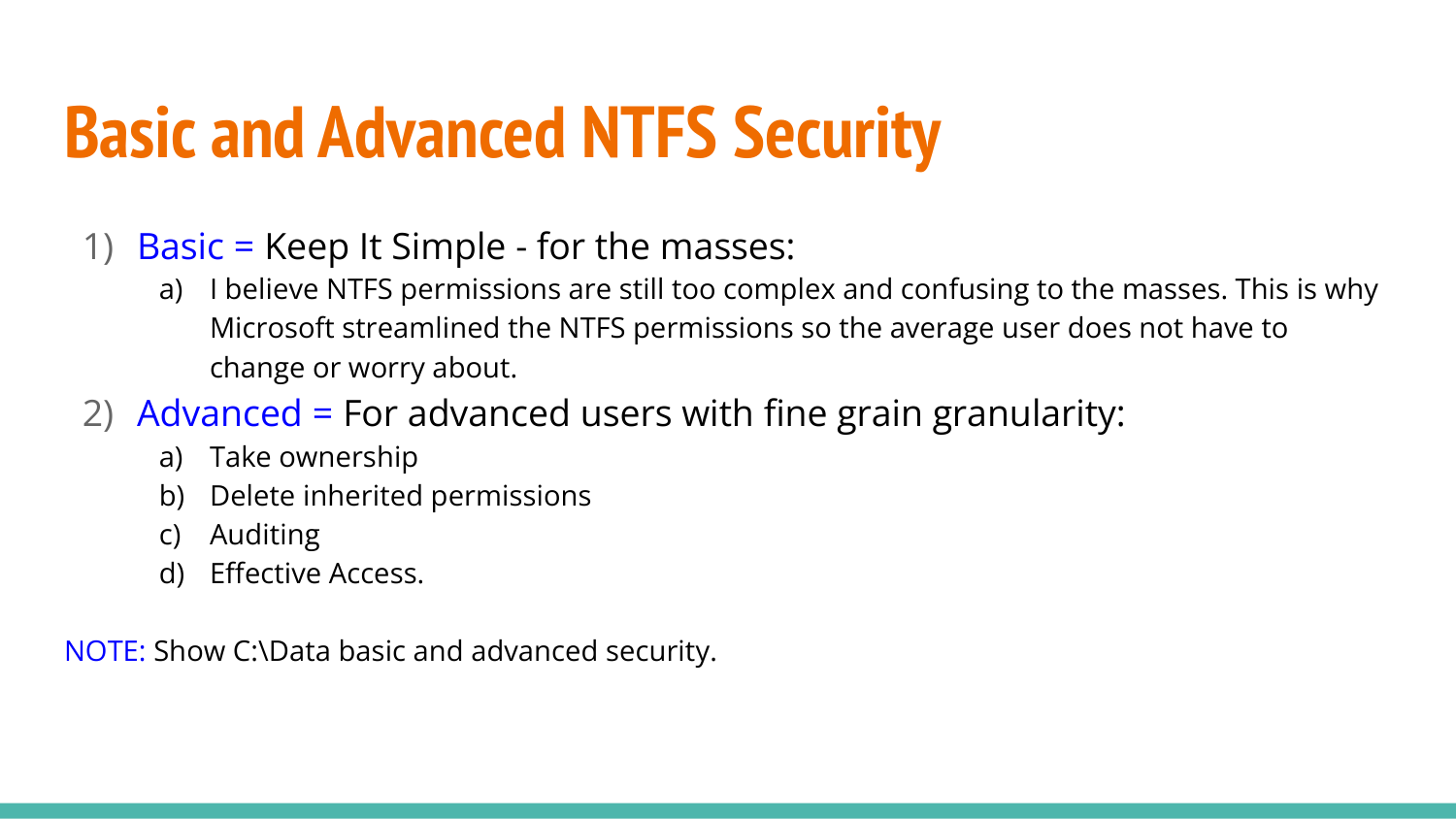

# Basic and Advanced NTFS Security
Basic = Keep It Simple - for the masses:
I believe NTFS permissions are still too complex and confusing to the masses. This is why Microsoft streamlined the NTFS permissions so the average user does not have to change or worry about.
Advanced = For advanced users with fine grain granularity:
Take ownership
Delete inherited permissions
Auditing
Effective Access.
NOTE: Show C:\Data basic and advanced security.